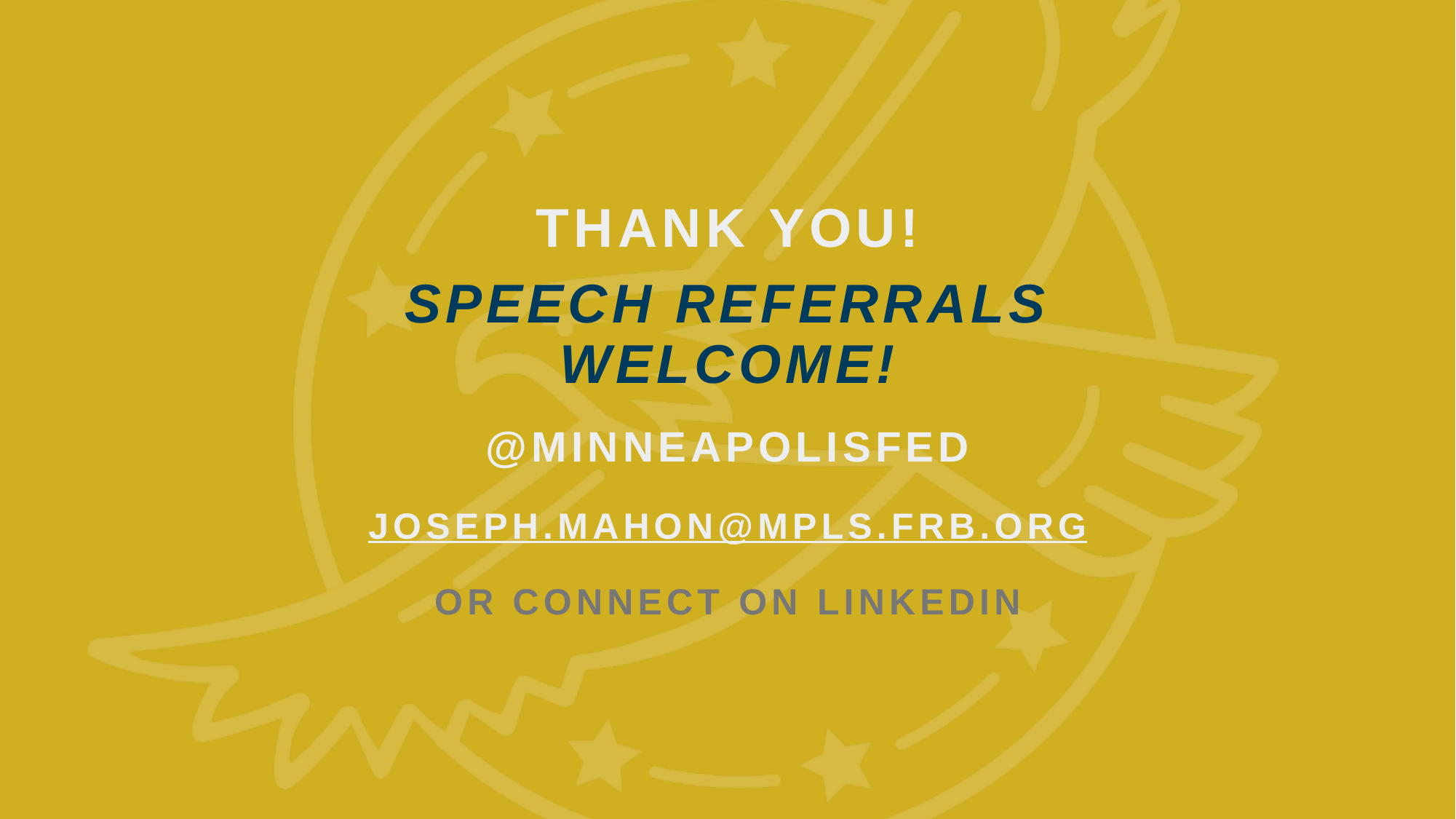

Thank you!
Speech referrals welcome!
@MinneapolisFed
Joseph.mahon@mpls.frb.org
Or Connect on LinkedIn